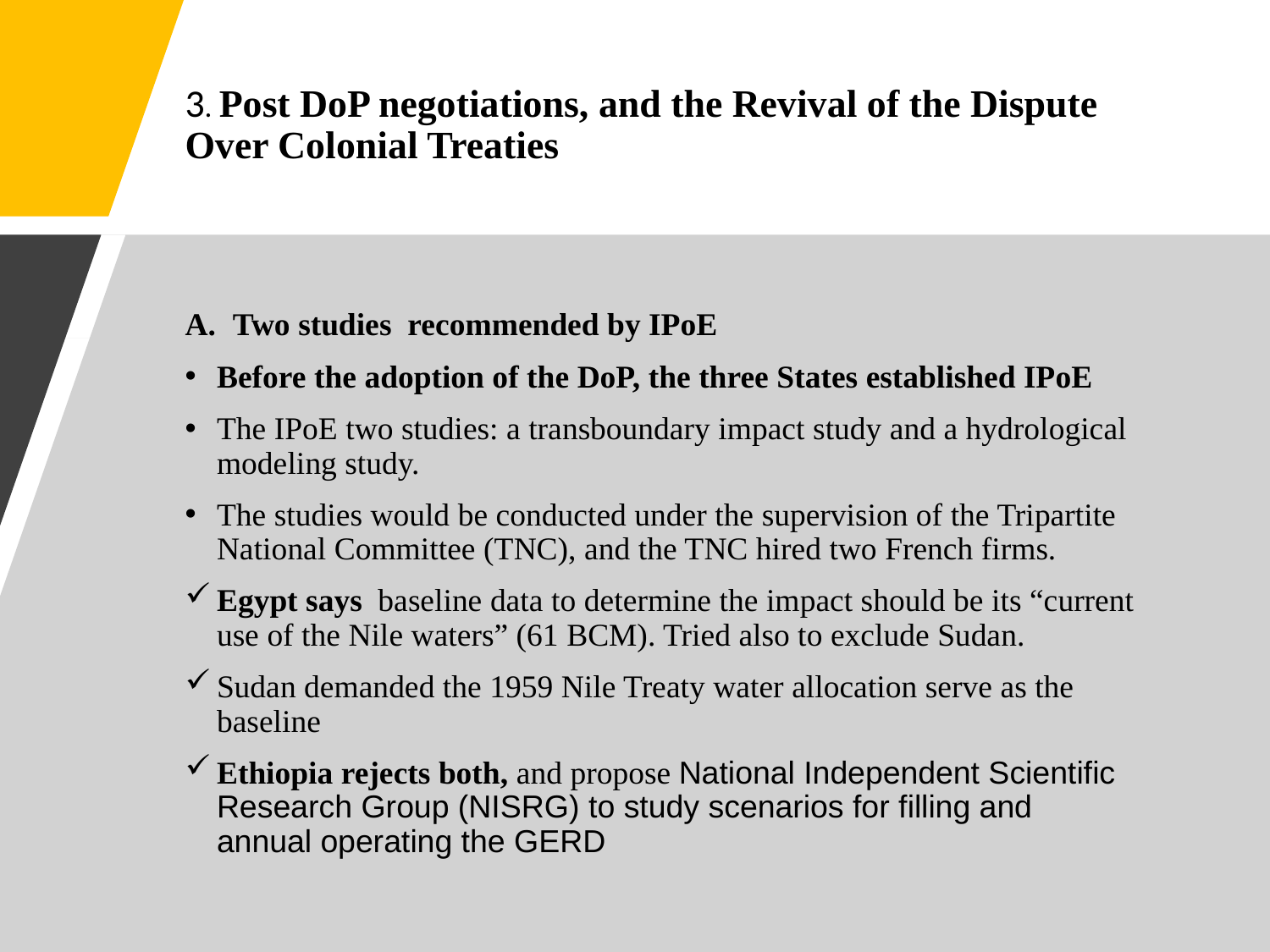

# 3. Post DoP negotiations, and the Revival of the Dispute Over Colonial Treaties

Two studies  recommended by IPoE
Before the adoption of the DoP, the three States established IPoE
The IPoE two studies: a transboundary impact study and a hydrological modeling study.
The studies would be conducted under the supervision of the Tripartite National Committee (TNC), and the TNC hired two French firms.
Egypt says  baseline data to determine the impact should be its “current use of the Nile waters” (61 BCM). Tried also to exclude Sudan.
Sudan demanded the 1959 Nile Treaty water allocation serve as the baseline
Ethiopia rejects both, and propose National Independent Scientific Research Group (NISRG) to study scenarios for filling and annual operating the GERD